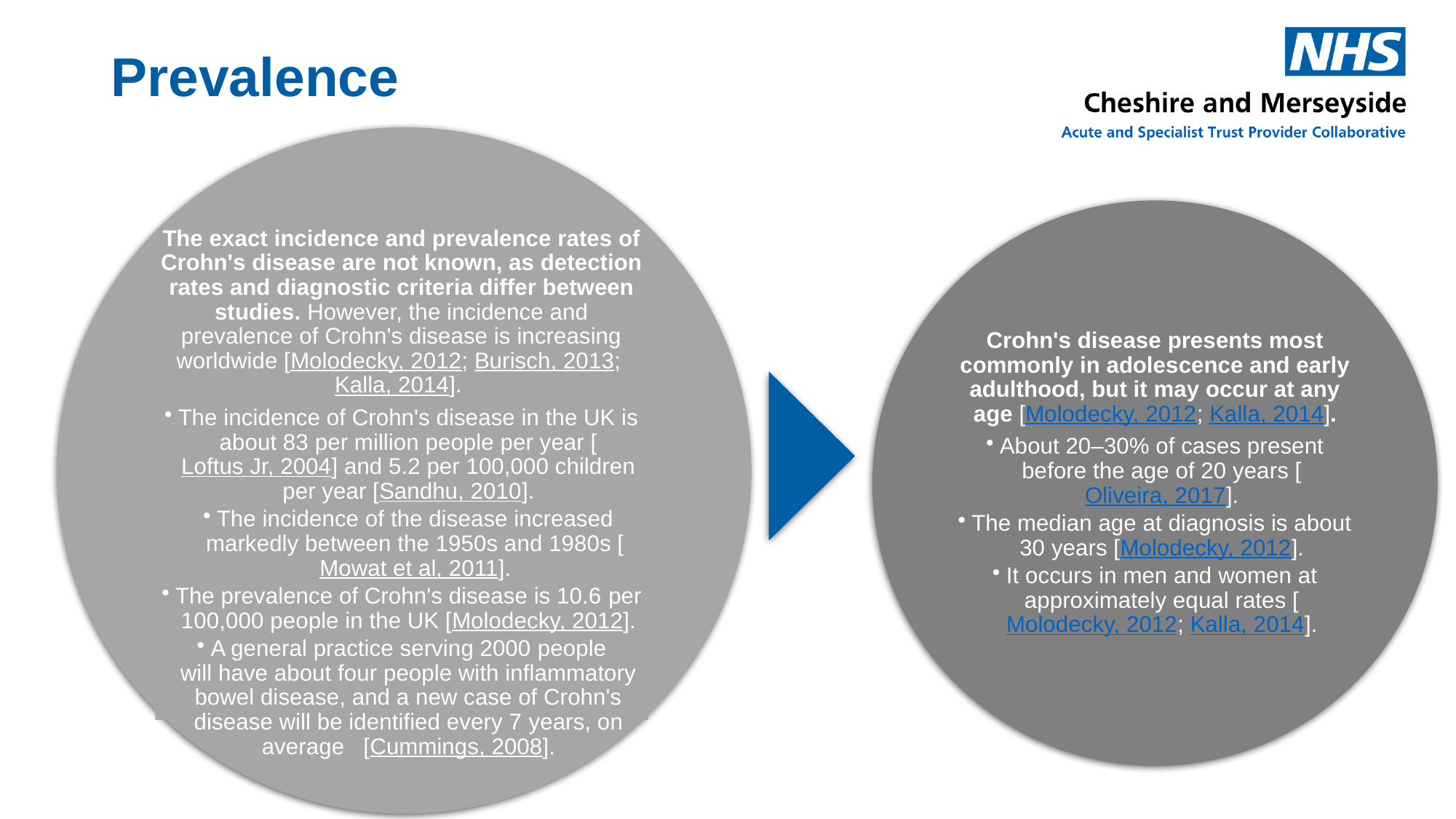

# Prevalence

The exact incidence and prevalence rates of Crohn's disease are not known, as detection rates and diagnostic criteria differ between studies. However, the incidence and prevalence of Crohn's disease is increasing worldwide [Molodecky, 2012; Burisch, 2013; Kalla, 2014].
The incidence of Crohn's disease in the UK is about 83 per million people per year [Loftus Jr, 2004] and 5.2 per 100,000 children per year [Sandhu, 2010].
The incidence of the disease increased markedly between the 1950s and 1980s [Mowat et al, 2011].
The prevalence of Crohn's disease is 10.6 per 100,000 people in the UK [Molodecky, 2012].
A general practice serving 2000 people will have about four people with inflammatory bowel disease, and a new case of Crohn's disease will be identified every 7 years, on average   [Cummings, 2008].

Crohn's disease presents most commonly in adolescence and early adulthood, but it may occur at any age [Molodecky, 2012; Kalla, 2014].
About 20–30% of cases present before the age of 20 years [Oliveira, 2017].
The median age at diagnosis is about 30 years [Molodecky, 2012].
It occurs in men and women at approximately equal rates [Molodecky, 2012; Kalla, 2014].